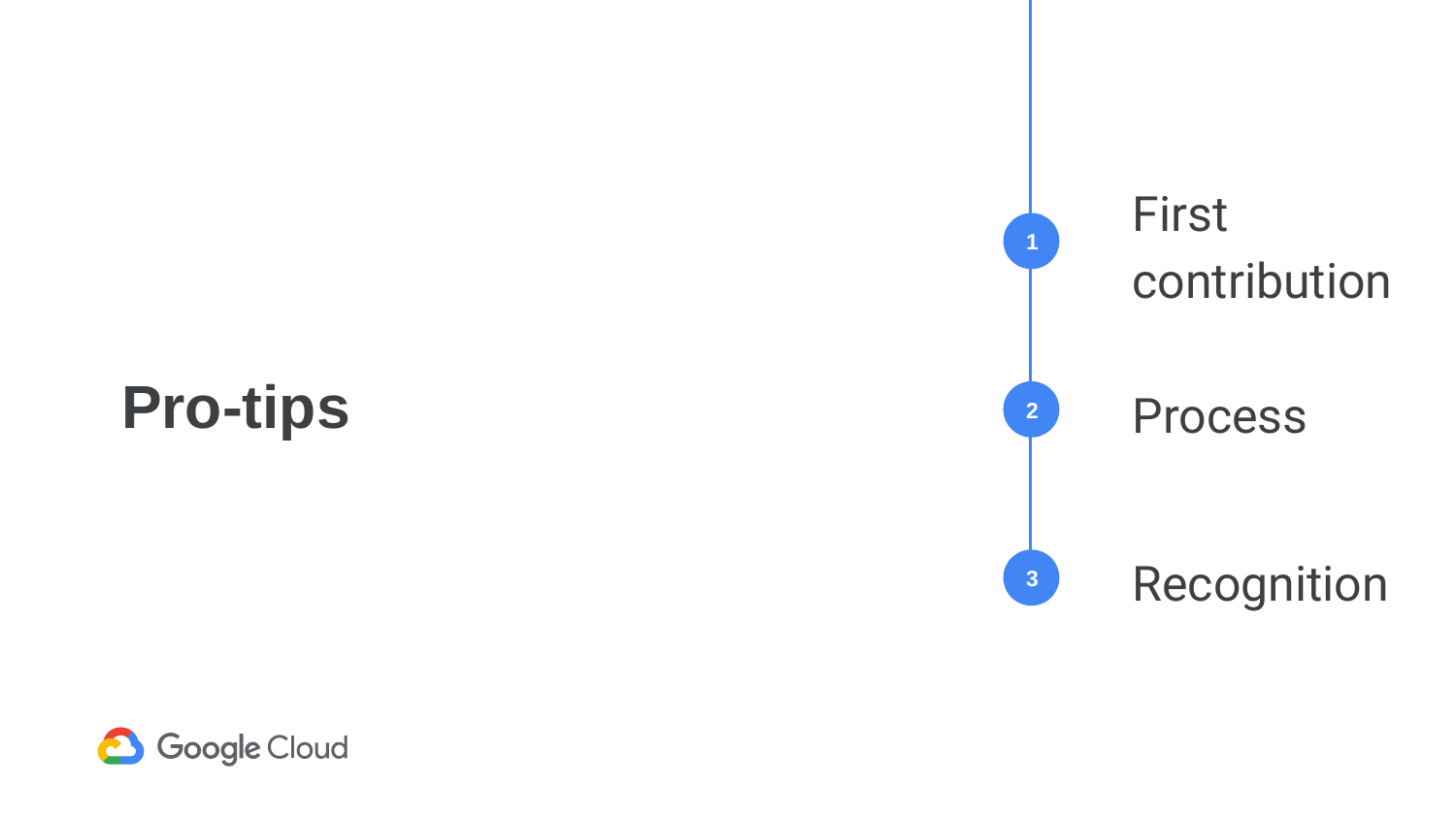

First contribution
1
Process
# Pro-tips
2
Recognition
3